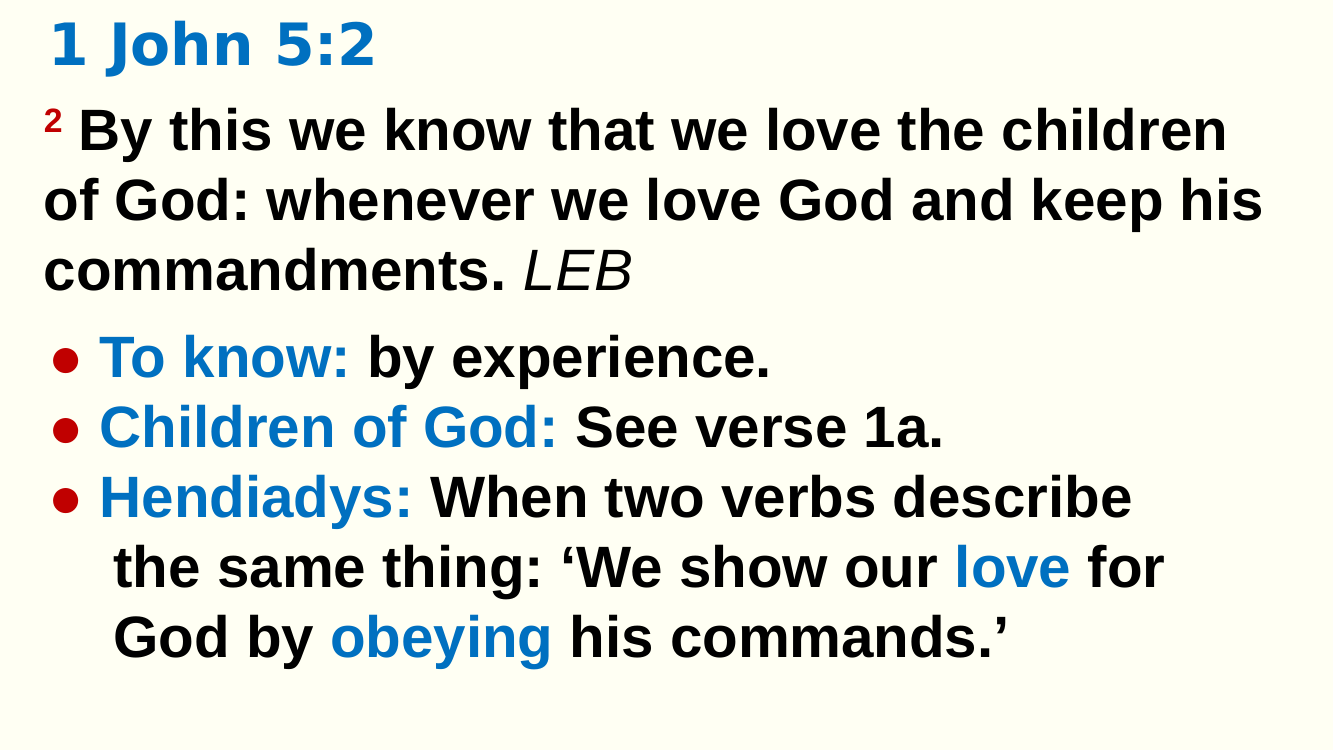

1 John 5:2

2 By this we know that we love the children of God: whenever we love God and keep his commandments. LEB
● To know: by experience.
● Children of God: See verse 1a.
● Hendiadys: When two verbs describe the same thing: ‘We show our love for God by obeying his commands.’